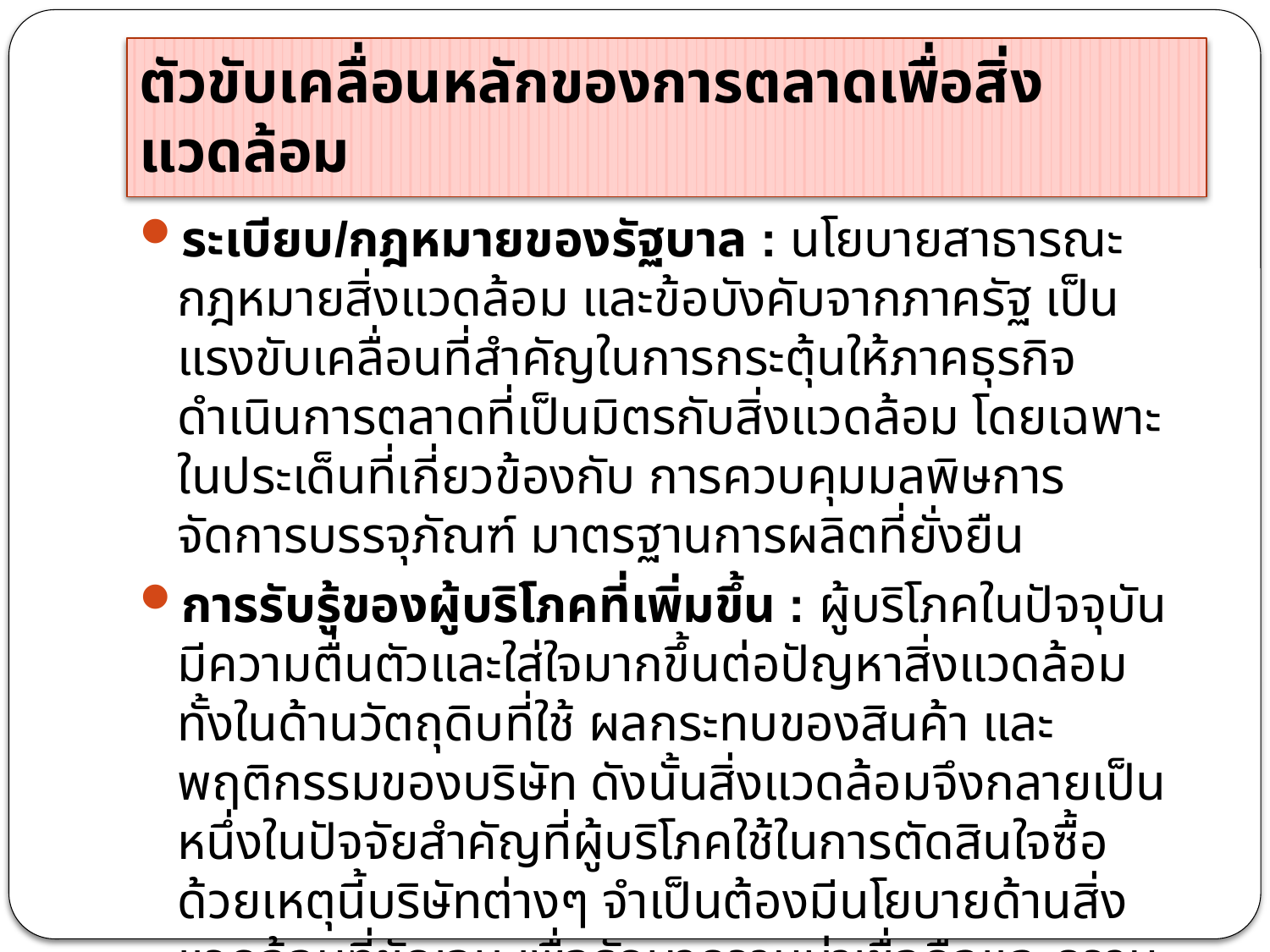

# ตัวขับเคลื่อนหลักของการตลาดเพื่อสิ่งแวดล้อม
ระเบียบ/กฎหมายของรัฐบาล : นโยบายสาธารณะ กฎหมายสิ่งแวดล้อม และข้อบังคับจากภาครัฐ เป็นแรงขับเคลื่อนที่สำคัญในการกระตุ้นให้ภาคธุรกิจดำเนินการตลาดที่เป็นมิตรกับสิ่งแวดล้อม โดยเฉพาะในประเด็นที่เกี่ยวข้องกับ การควบคุมมลพิษการจัดการบรรจุภัณฑ์ มาตรฐานการผลิตที่ยั่งยืน
การรับรู้ของผู้บริโภคที่เพิ่มขึ้น : ผู้บริโภคในปัจจุบันมีความตื่นตัวและใส่ใจมากขึ้นต่อปัญหาสิ่งแวดล้อม ทั้งในด้านวัตถุดิบที่ใช้ ผลกระทบของสินค้า และพฤติกรรมของบริษัท ดังนั้นสิ่งแวดล้อมจึงกลายเป็นหนึ่งในปัจจัยสำคัญที่ผู้บริโภคใช้ในการตัดสินใจซื้อ ด้วยเหตุนี้บริษัทต่างๆ จำเป็นต้องมีนโยบายด้านสิ่งแวดล้อมที่ชัดเจน เพื่อรักษาความน่าเชื่อถือและความจงรักภักดีของลูกค้า